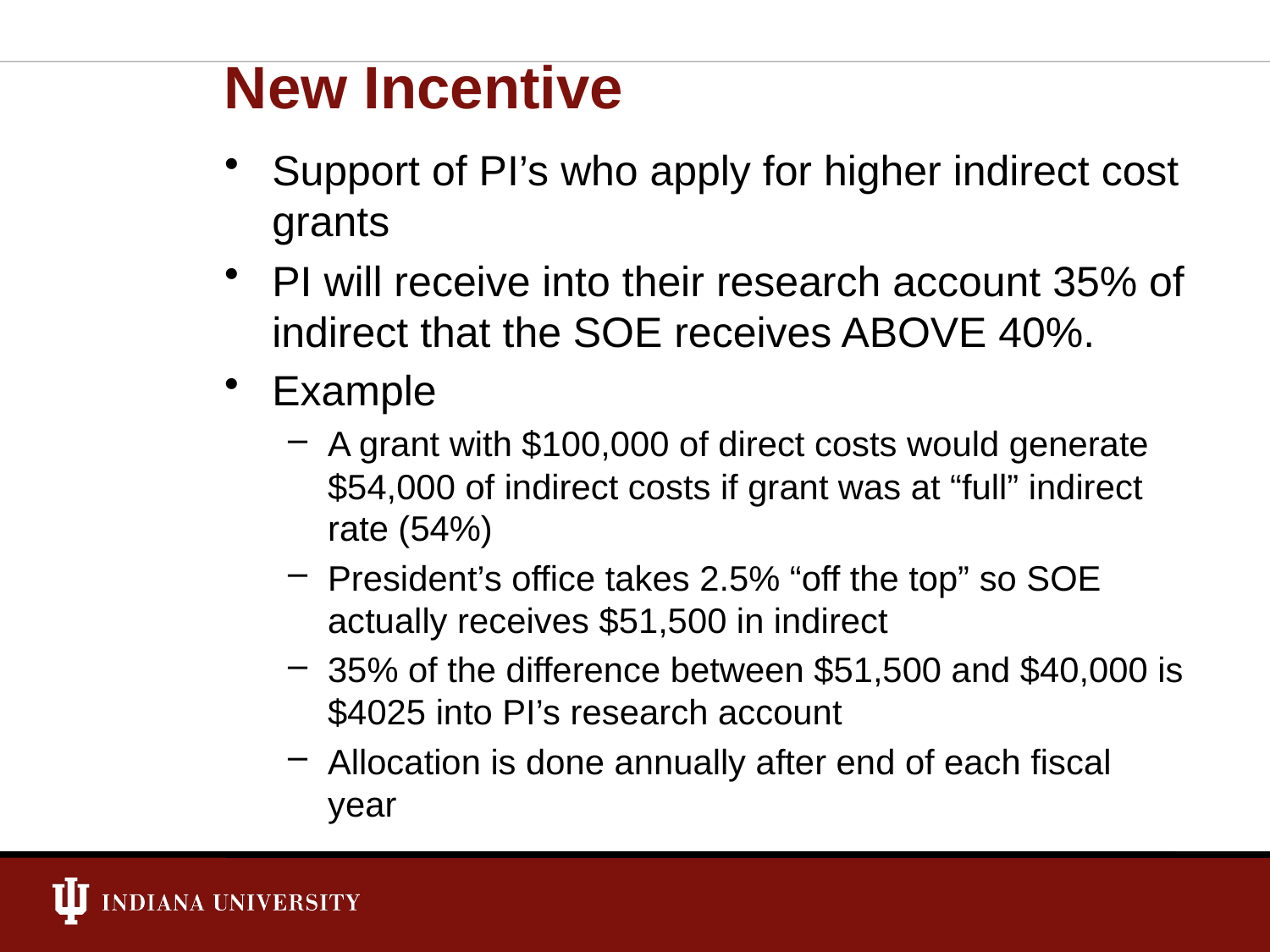

# New Incentive
Support of PI’s who apply for higher indirect cost grants
PI will receive into their research account 35% of indirect that the SOE receives ABOVE 40%.
Example
A grant with $100,000 of direct costs would generate $54,000 of indirect costs if grant was at “full” indirect rate (54%)
President’s office takes 2.5% “off the top” so SOE actually receives $51,500 in indirect
35% of the difference between $51,500 and $40,000 is $4025 into PI’s research account
Allocation is done annually after end of each fiscal year